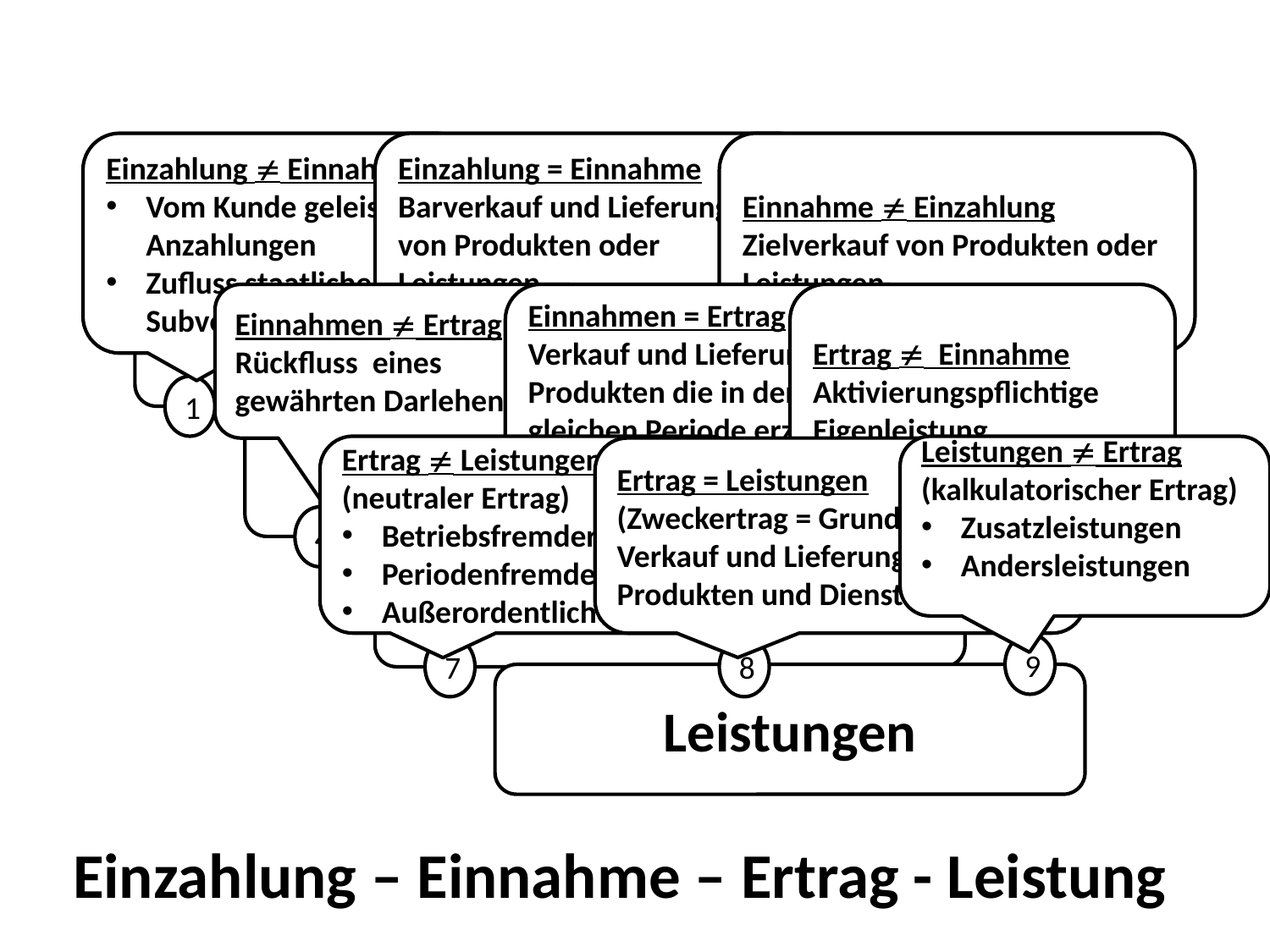

Einzahlung ≠ Einnahme
Vom Kunde geleistete Anzahlungen
Zufluss staatlicher Subventionen
Einzahlung = Einnahme
Barverkauf und Lieferungen von Produkten oder Leistungen

Einnahme ≠ Einzahlung
Zielverkauf von Produkten oder Leistungen
Einzahlung
Einnahmen ≠ Ertrag
Rückfluss  eines gewährten Darlehens
Einnahmen = Ertrag
Verkauf und Lieferung von Produkten die in der gleichen Periode erzeugt wurden
Ertrag ≠  Einnahme
Aktivierungspflichtige
Eigenleistung
1
2
3
Einnahme
Leistungen ≠ Ertrag
(kalkulatorischer Ertrag)
Zusatzleistungen
Andersleistungen

Ertrag ≠ Leistungen
(neutraler Ertrag)
Betriebsfremder Ertrag
Periodenfremder Ertrag
Außerordentlicher Ertrag
Ertrag = Leistungen
(Zweckertrag = Grundleistung)
Verkauf und Lieferung von Produkten und Dienstleistungen
4
6
5
Ertrag
9
7
8
Leistungen
# Einzahlung – Einnahme – Ertrag - Leistung